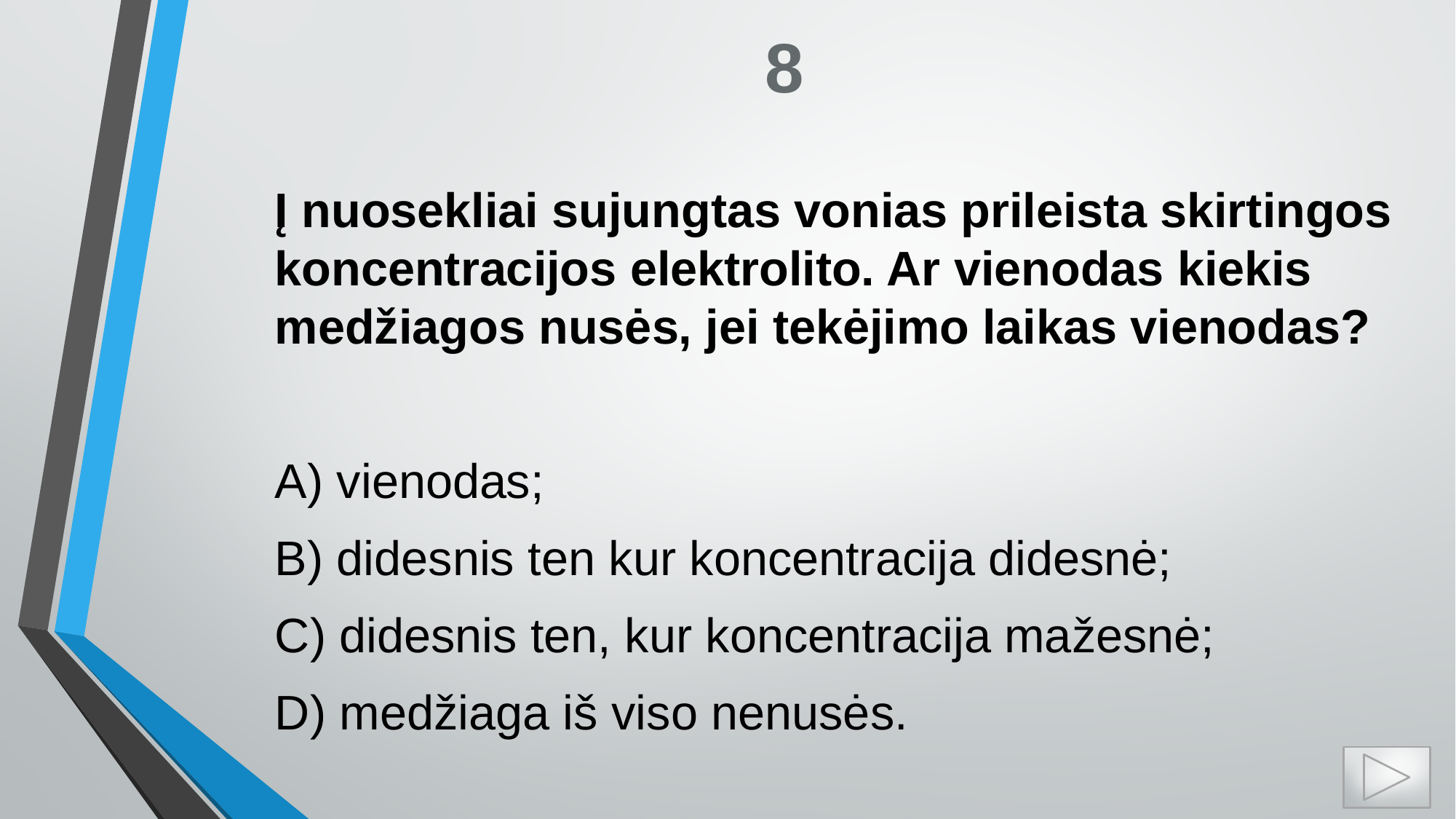

# 8
Į nuosekliai sujungtas vonias prileista skirtingos koncentracijos elektrolito. Ar vienodas kiekis medžiagos nusės, jei tekėjimo laikas vienodas?

A) vienodas;
B) didesnis ten kur koncentracija didesnė;
C) didesnis ten, kur koncentracija mažesnė;
D) medžiaga iš viso nenusės.